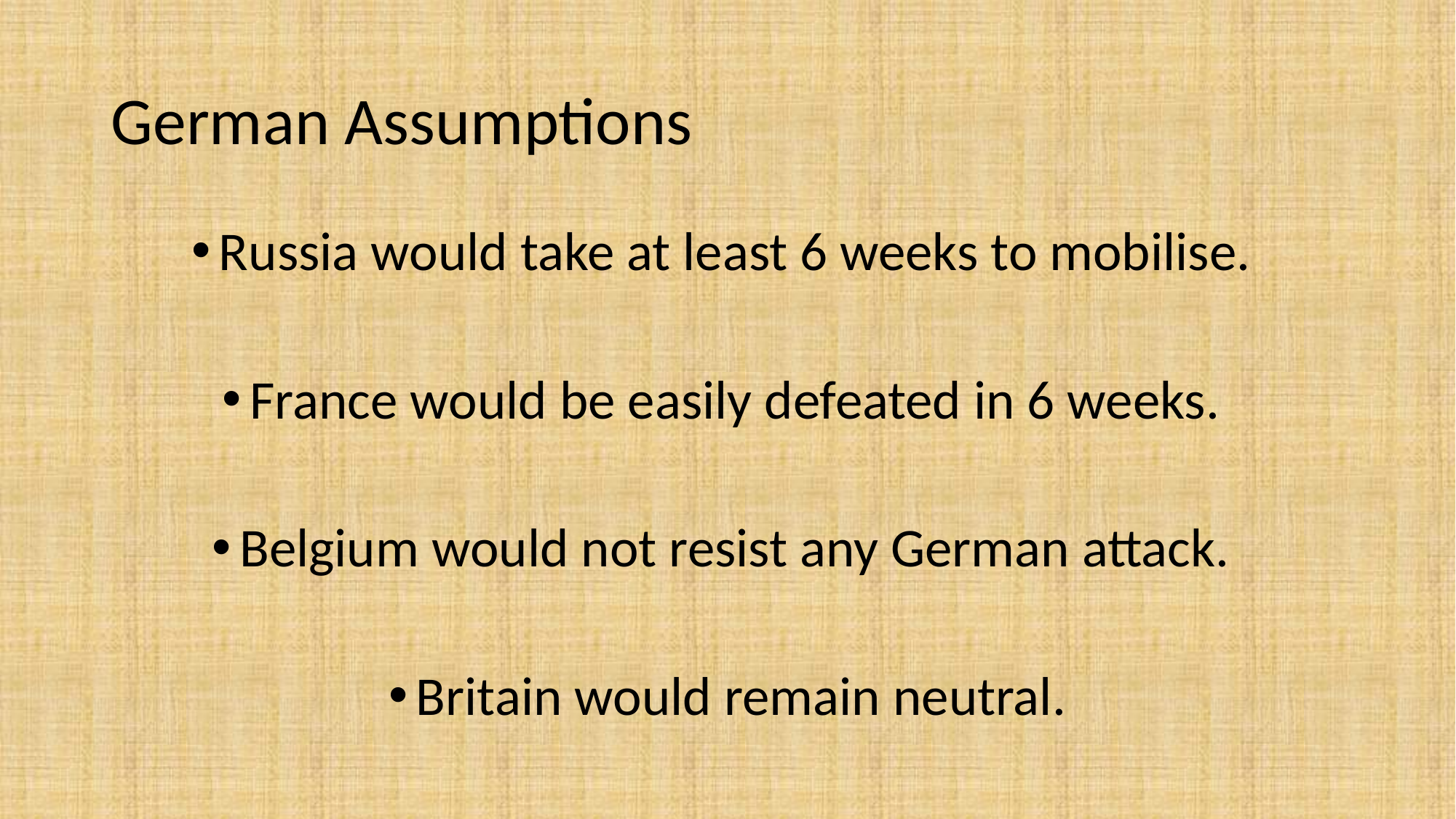

# German Assumptions
Russia would take at least 6 weeks to mobilise.

France would be easily defeated in 6 weeks.

Belgium would not resist any German attack.

Britain would remain neutral.